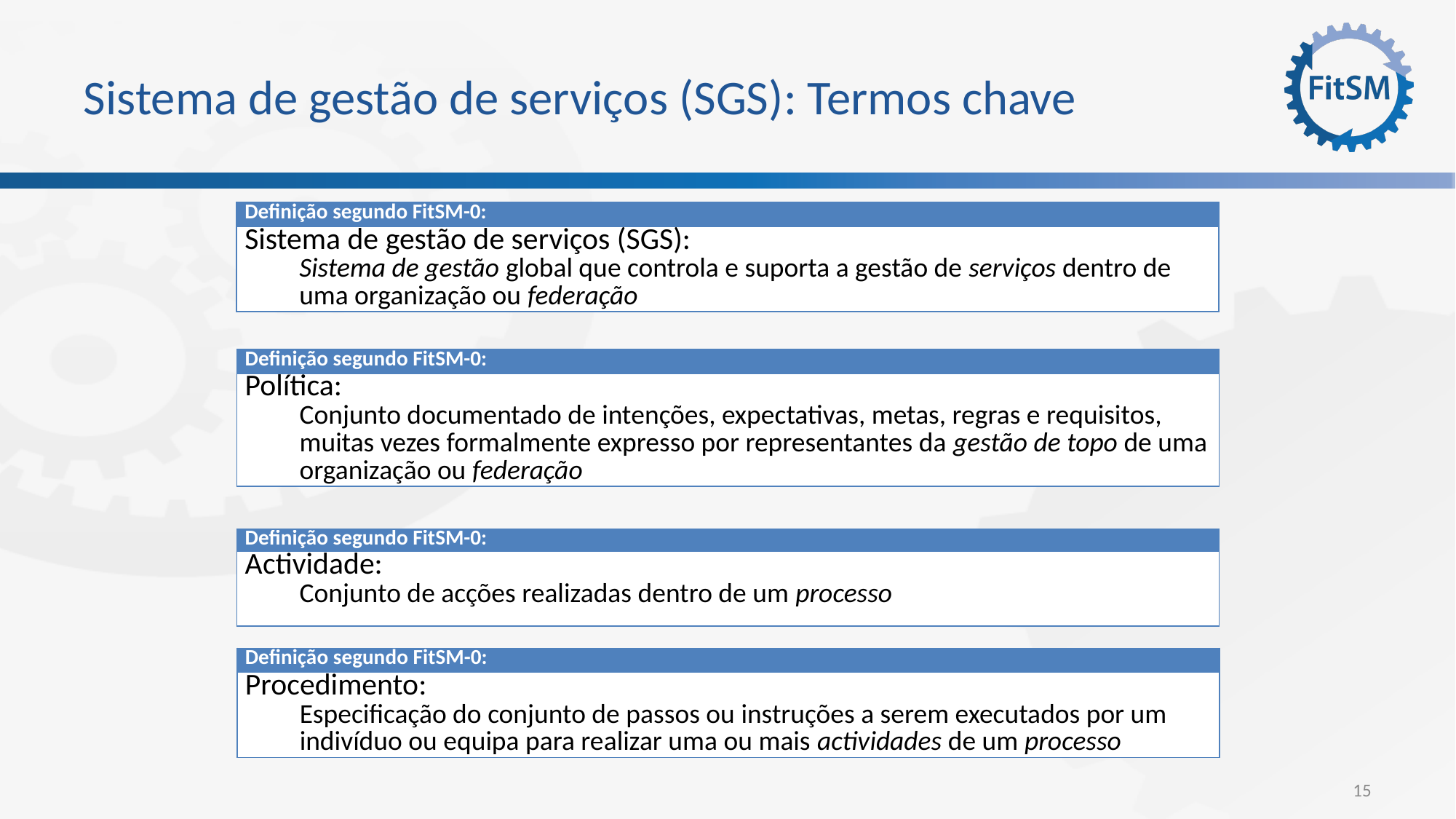

# Sistema de gestão de serviços (SGS): Termos chave
| Definição segundo FitSM-0: |
| --- |
| Sistema de gestão de serviços (SGS): Sistema de gestão global que controla e suporta a gestão de serviços dentro de uma organização ou federação |
| Definição segundo FitSM-0: |
| --- |
| Política: Conjunto documentado de intenções, expectativas, metas, regras e requisitos, muitas vezes formalmente expresso por representantes da gestão de topo de uma organização ou federação |
| Definição segundo FitSM-0: |
| --- |
| Actividade: Conjunto de acções realizadas dentro de um processo |
| Definição segundo FitSM-0: |
| --- |
| Procedimento: Especificação do conjunto de passos ou instruções a serem executados por um indivíduo ou equipa para realizar uma ou mais actividades de um processo |
15